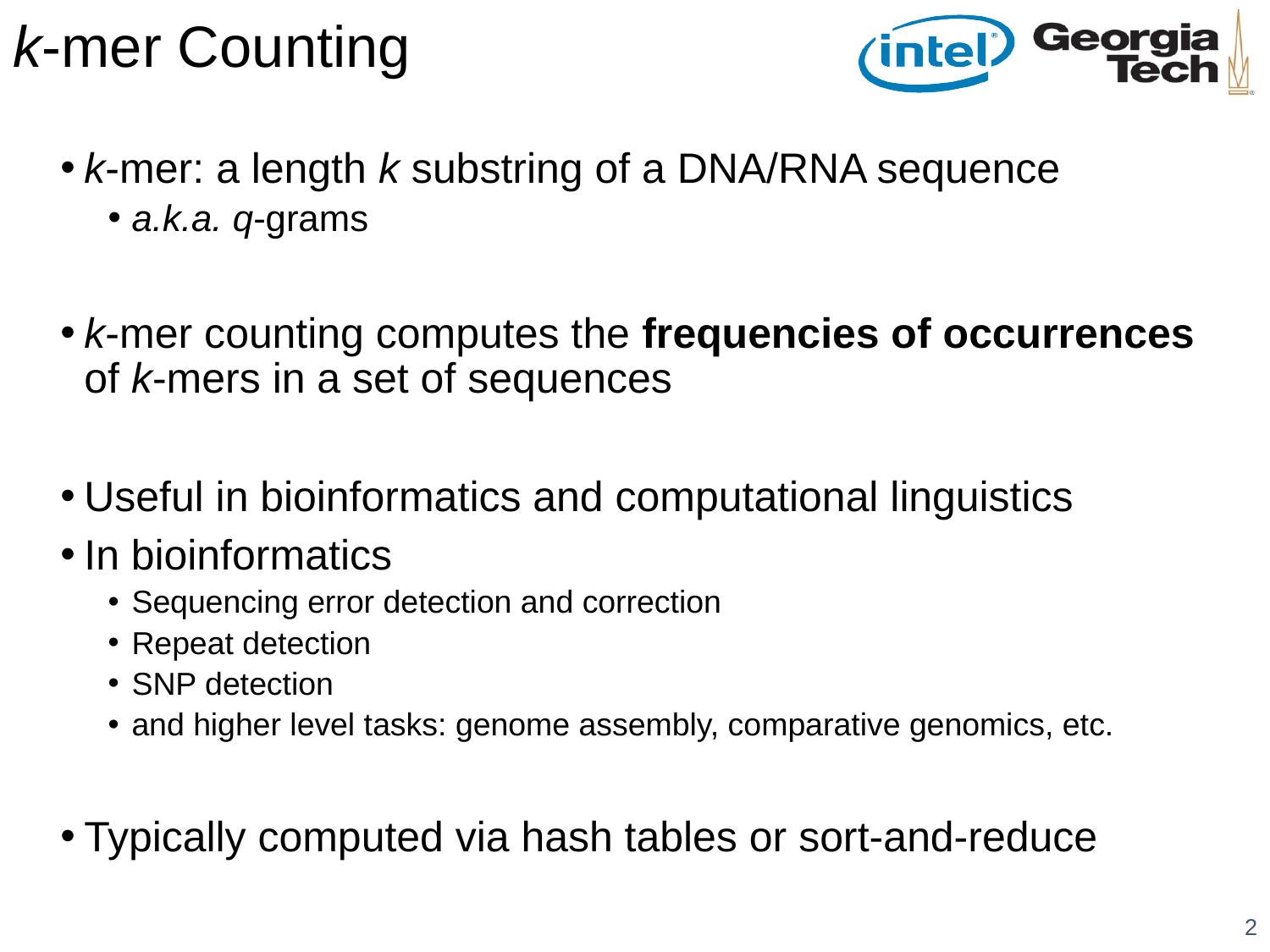

# k-mer Counting
k-mer: a length k substring of a DNA/RNA sequence
a.k.a. q-grams

k-mer counting computes the frequencies of occurrences of k-mers in a set of sequences

Useful in bioinformatics and computational linguistics
In bioinformatics
Sequencing error detection and correction
Repeat detection
SNP detection
and higher level tasks: genome assembly, comparative genomics, etc.

Typically computed via hash tables or sort-and-reduce
2